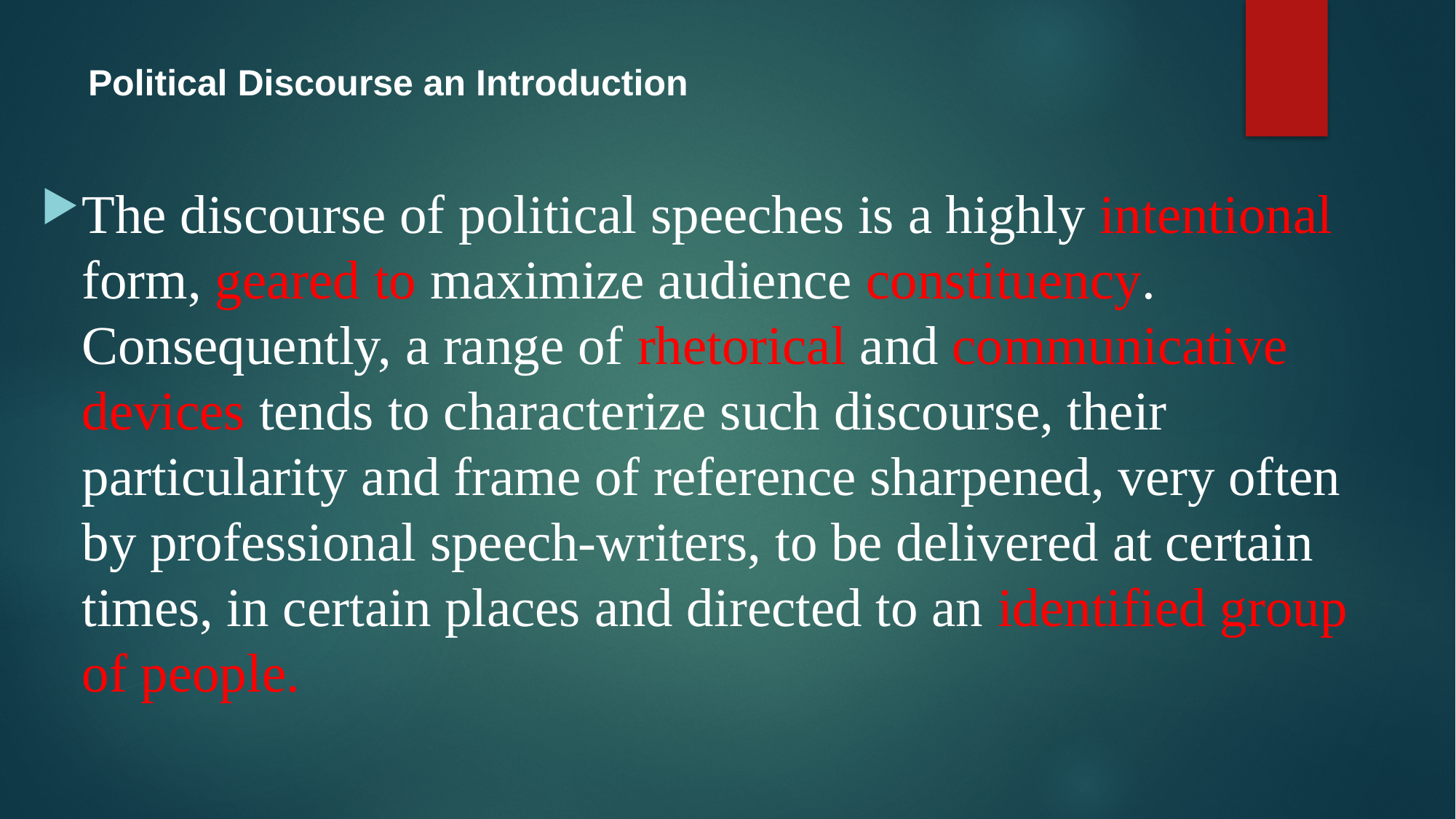

# Political Discourse an Introduction
The discourse of political speeches is a highly intentional form, geared to maximize audience constituency. Consequently, a range of rhetorical and communicative devices tends to characterize such discourse, their particularity and frame of reference sharpened, very often by professional speech-writers, to be delivered at certain times, in certain places and directed to an identified group of people.